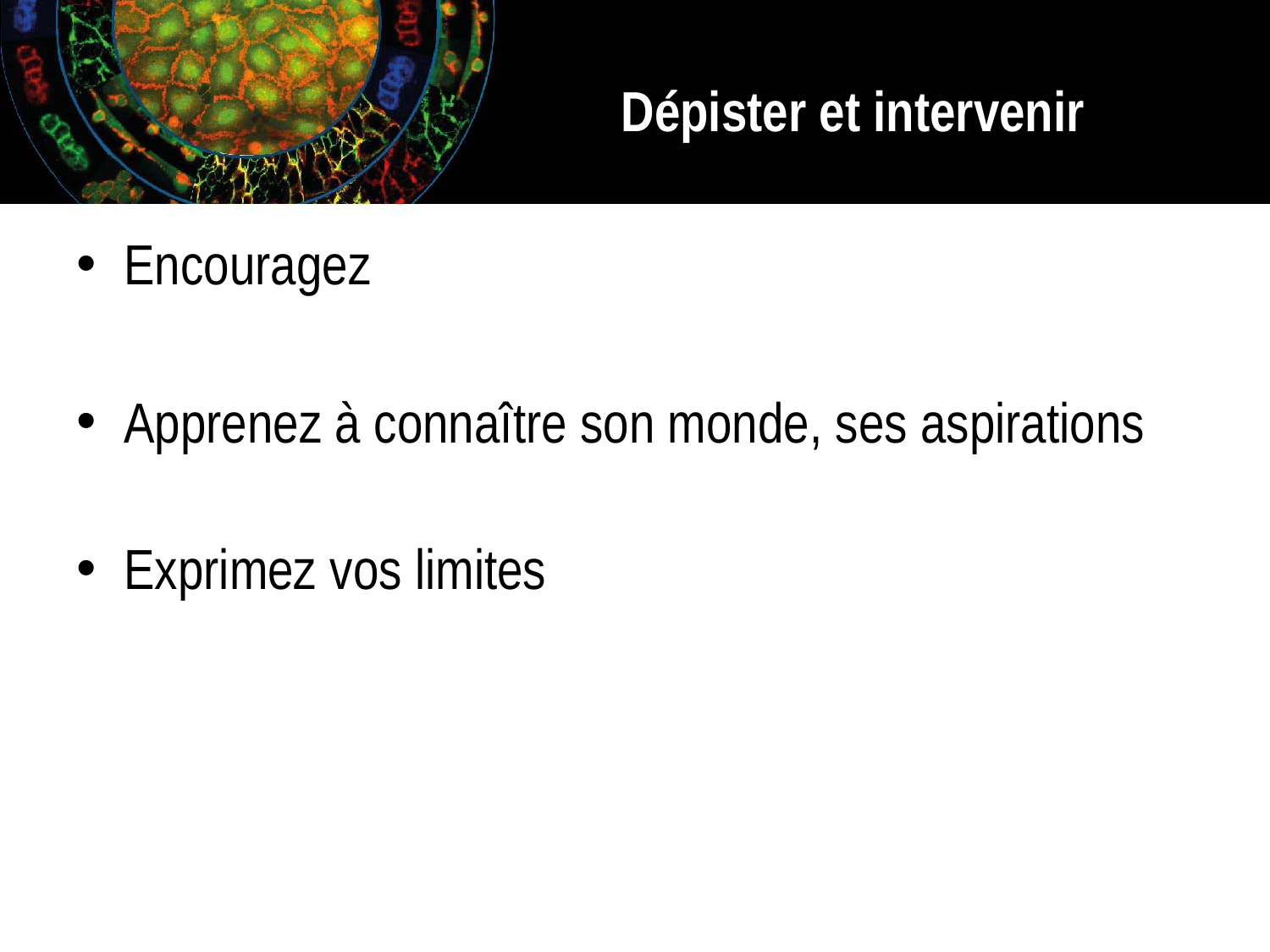

# Dépister et intervenir
Encouragez

Apprenez à connaître son monde, ses aspirations
Exprimez vos limites